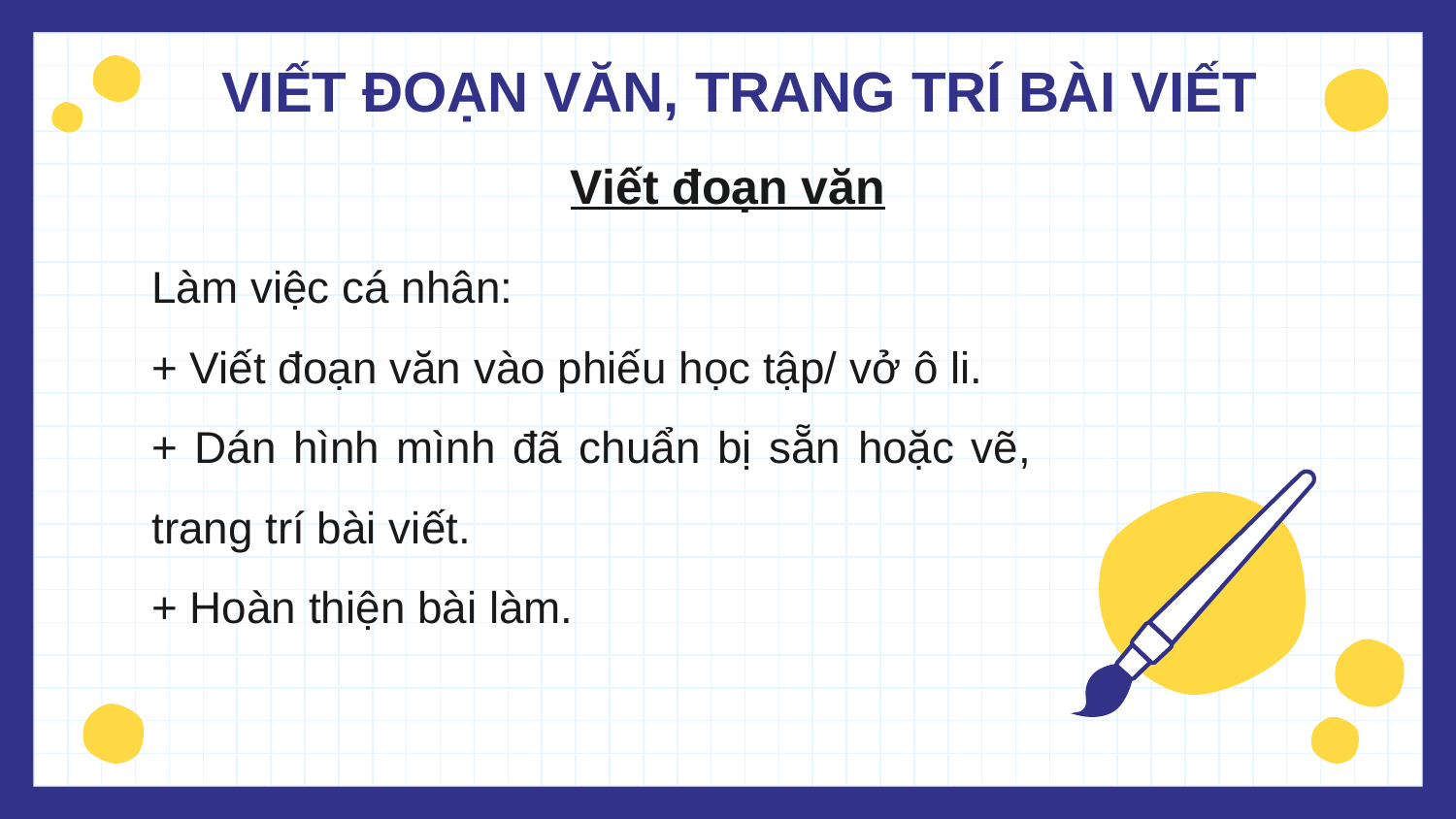

VIẾT ĐOẠN VĂN, TRANG TRÍ BÀI VIẾT

# Viết đoạn văn
Làm việc cá nhân:
+ Viết đoạn văn vào phiếu học tập/ vở ô li.
+ Dán hình mình đã chuẩn bị sẵn hoặc vẽ, trang trí bài viết.
+ Hoàn thiện bài làm.